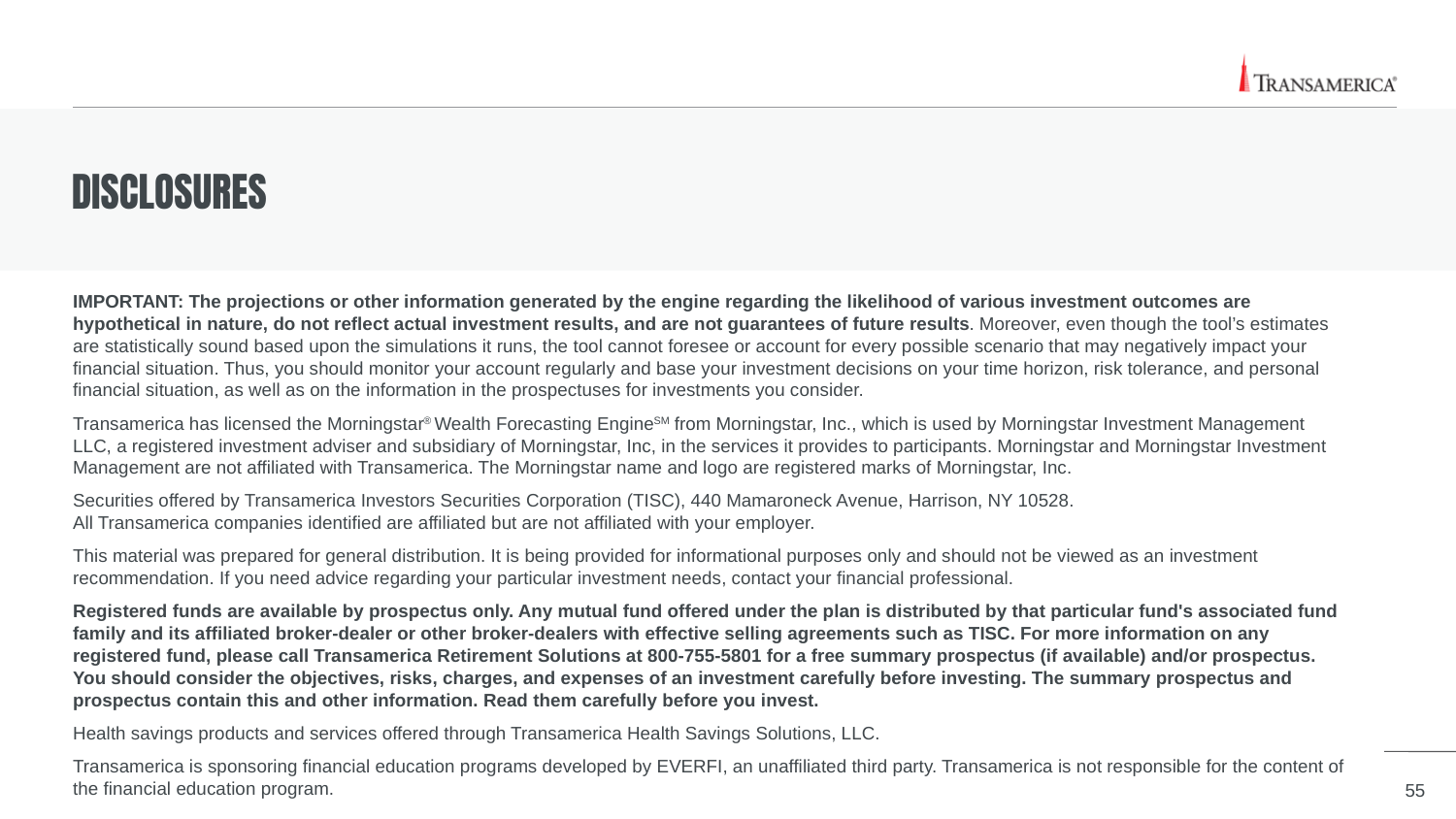

# DISCLOSURES
IMPORTANT: The projections or other information generated by the engine regarding the likelihood of various investment outcomes are hypothetical in nature, do not reflect actual investment results, and are not guarantees of future results. Moreover, even though the tool’s estimates are statistically sound based upon the simulations it runs, the tool cannot foresee or account for every possible scenario that may negatively impact your financial situation. Thus, you should monitor your account regularly and base your investment decisions on your time horizon, risk tolerance, and personal financial situation, as well as on the information in the prospectuses for investments you consider.
Transamerica has licensed the Morningstar® Wealth Forecasting EngineSM from Morningstar, Inc., which is used by Morningstar Investment Management LLC, a registered investment adviser and subsidiary of Morningstar, Inc, in the services it provides to participants. Morningstar and Morningstar Investment Management are not affiliated with Transamerica. The Morningstar name and logo are registered marks of Morningstar, Inc.
Securities offered by Transamerica Investors Securities Corporation (TISC), 440 Mamaroneck Avenue, Harrison, NY 10528.
All Transamerica companies identified are affiliated but are not affiliated with your employer.
This material was prepared for general distribution. It is being provided for informational purposes only and should not be viewed as an investment recommendation. If you need advice regarding your particular investment needs, contact your financial professional.
Registered funds are available by prospectus only. Any mutual fund offered under the plan is distributed by that particular fund's associated fund family and its affiliated broker-dealer or other broker-dealers with effective selling agreements such as TISC. For more information on any registered fund, please call Transamerica Retirement Solutions at 800-755-5801 for a free summary prospectus (if available) and/or prospectus. You should consider the objectives, risks, charges, and expenses of an investment carefully before investing. The summary prospectus and prospectus contain this and other information. Read them carefully before you invest.
Health savings products and services offered through Transamerica Health Savings Solutions, LLC.
Transamerica is sponsoring financial education programs developed by EVERFI, an unaffiliated third party. Transamerica is not responsible for the content of the financial education program.

55